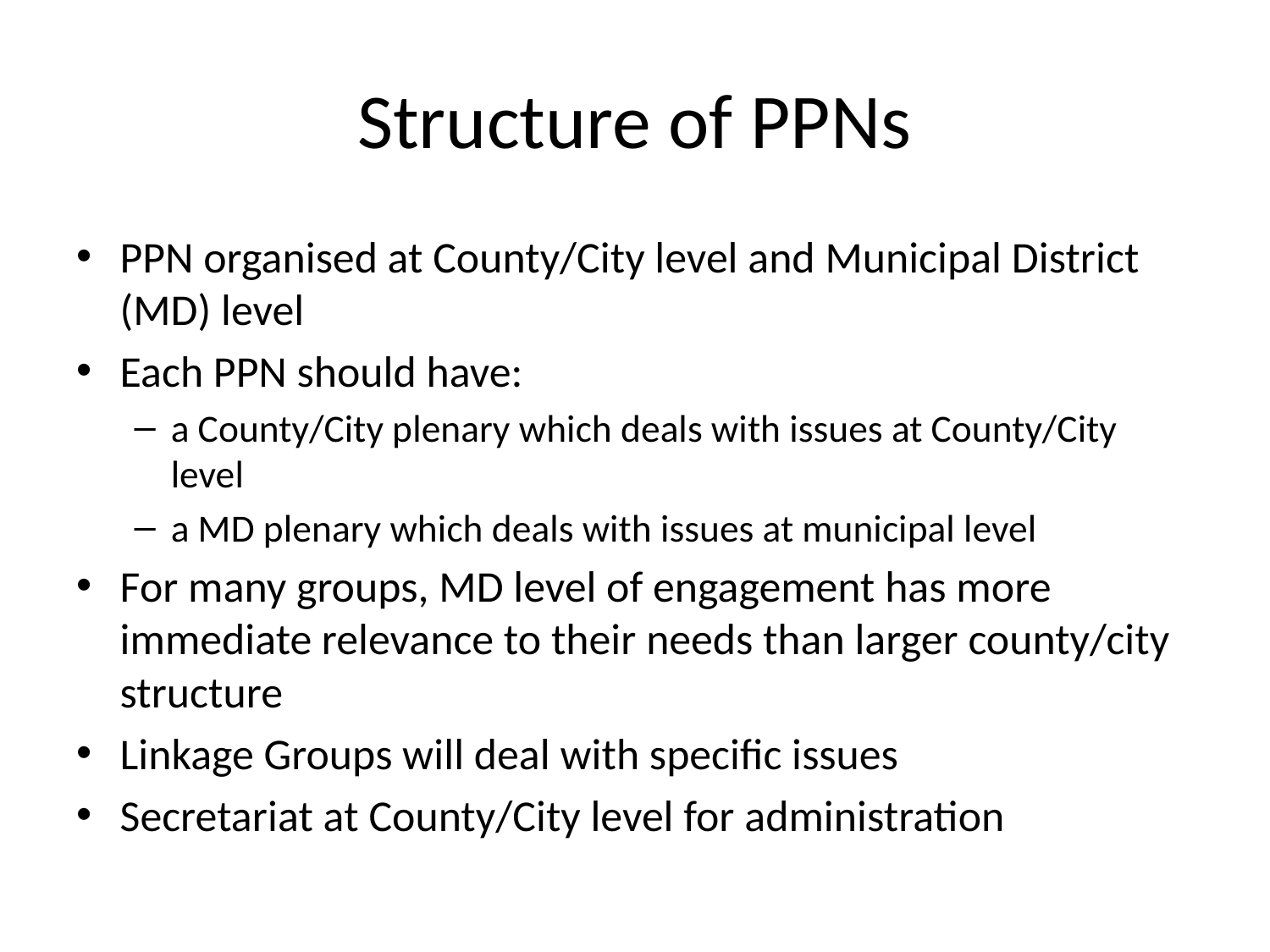

# Structure of PPNs
PPN organised at County/City level and Municipal District (MD) level
Each PPN should have:
a County/City plenary which deals with issues at County/City level
a MD plenary which deals with issues at municipal level
For many groups, MD level of engagement has more immediate relevance to their needs than larger county/city structure
Linkage Groups will deal with specific issues
Secretariat at County/City level for administration